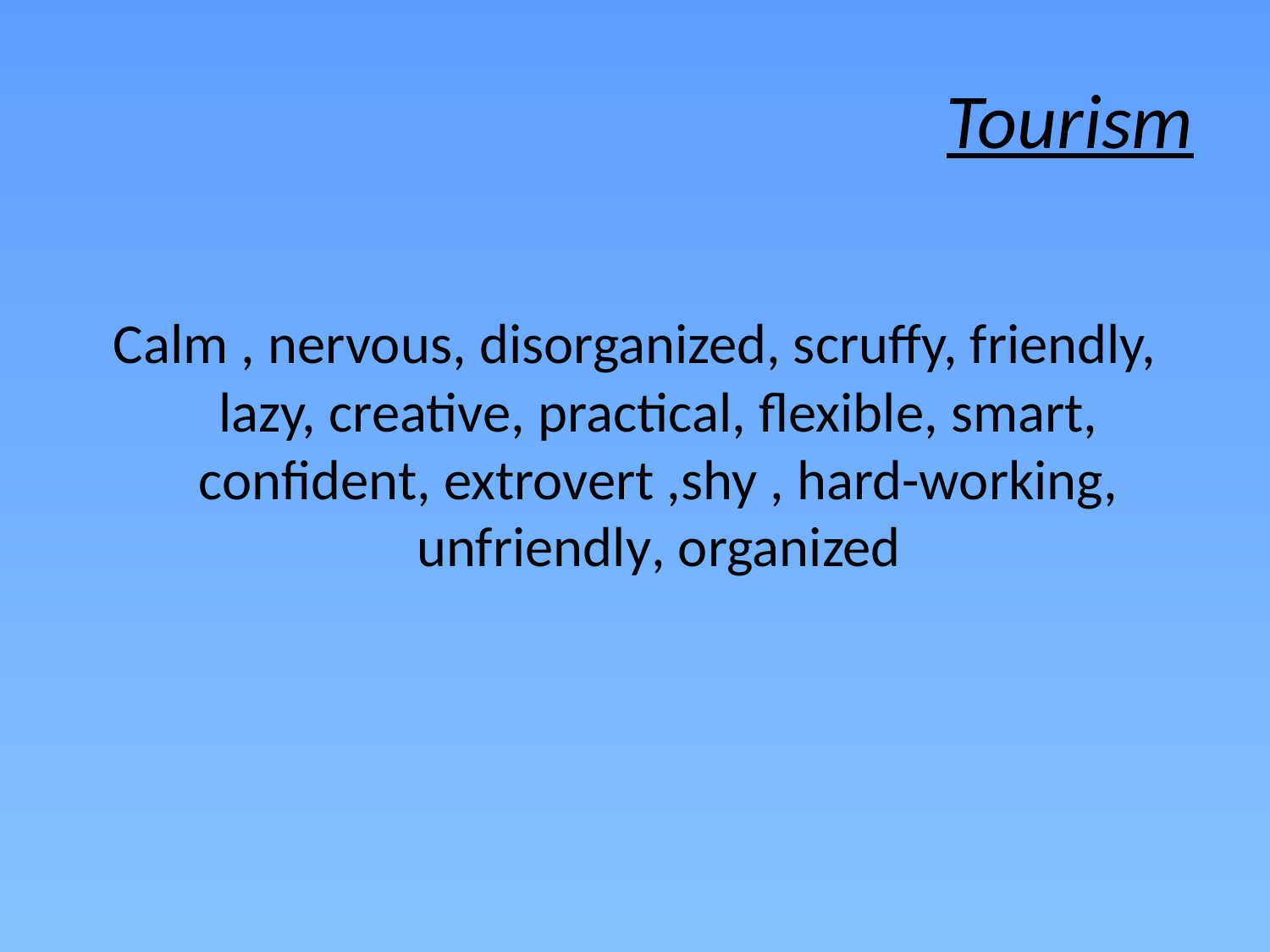

# Tourism

Calm , nervous, disorganized, scruffy, friendly, lazy, creative, practical, flexible, smart, confident, extrovert ,shy , hard-working, unfriendly, organized